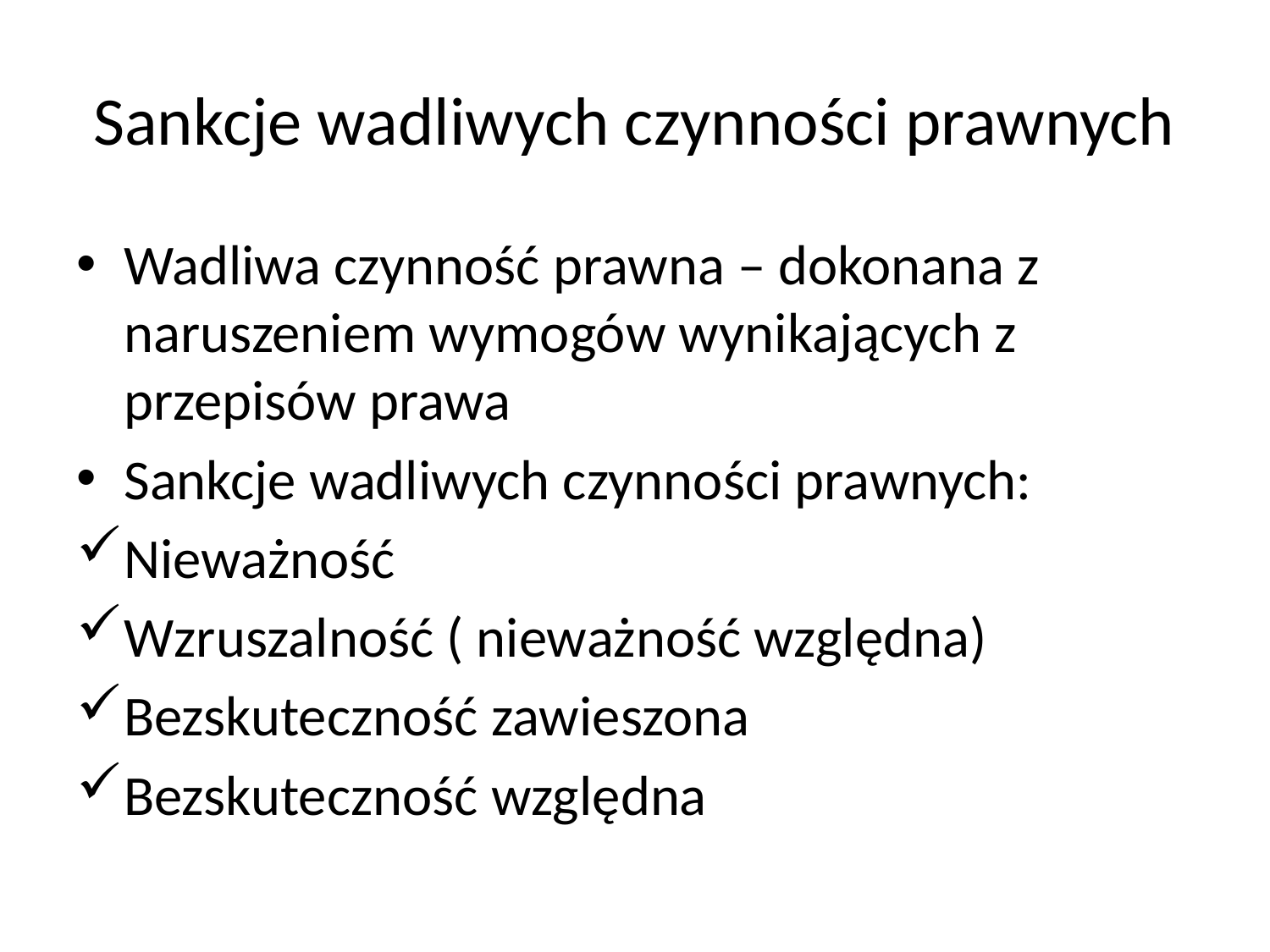

# Sankcje wadliwych czynności prawnych
Wadliwa czynność prawna – dokonana z naruszeniem wymogów wynikających z przepisów prawa
Sankcje wadliwych czynności prawnych:
Nieważność
Wzruszalność ( nieważność względna)
Bezskuteczność zawieszona
Bezskuteczność względna